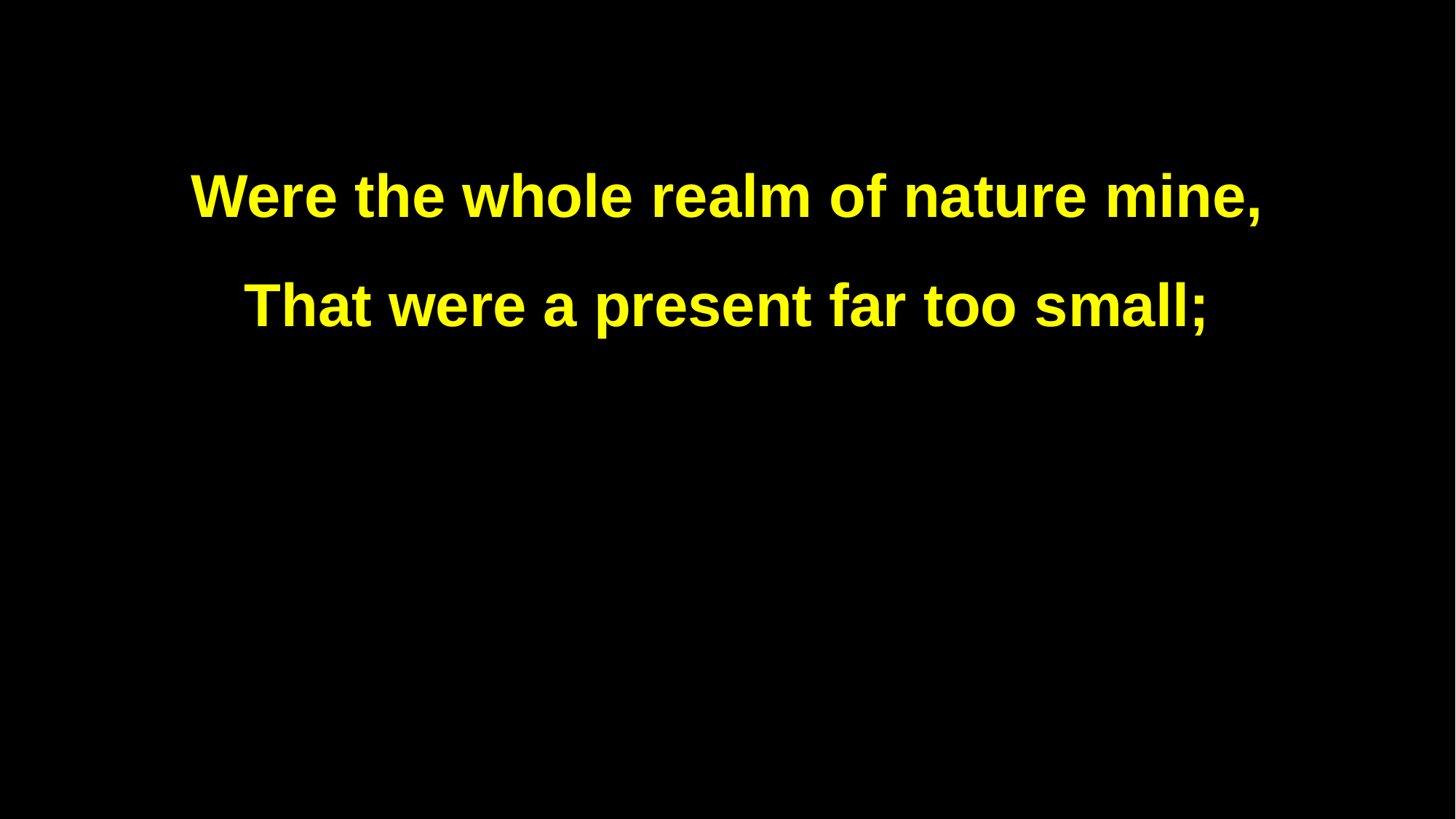

Were the whole realm of nature mine,
That were a present far too small;